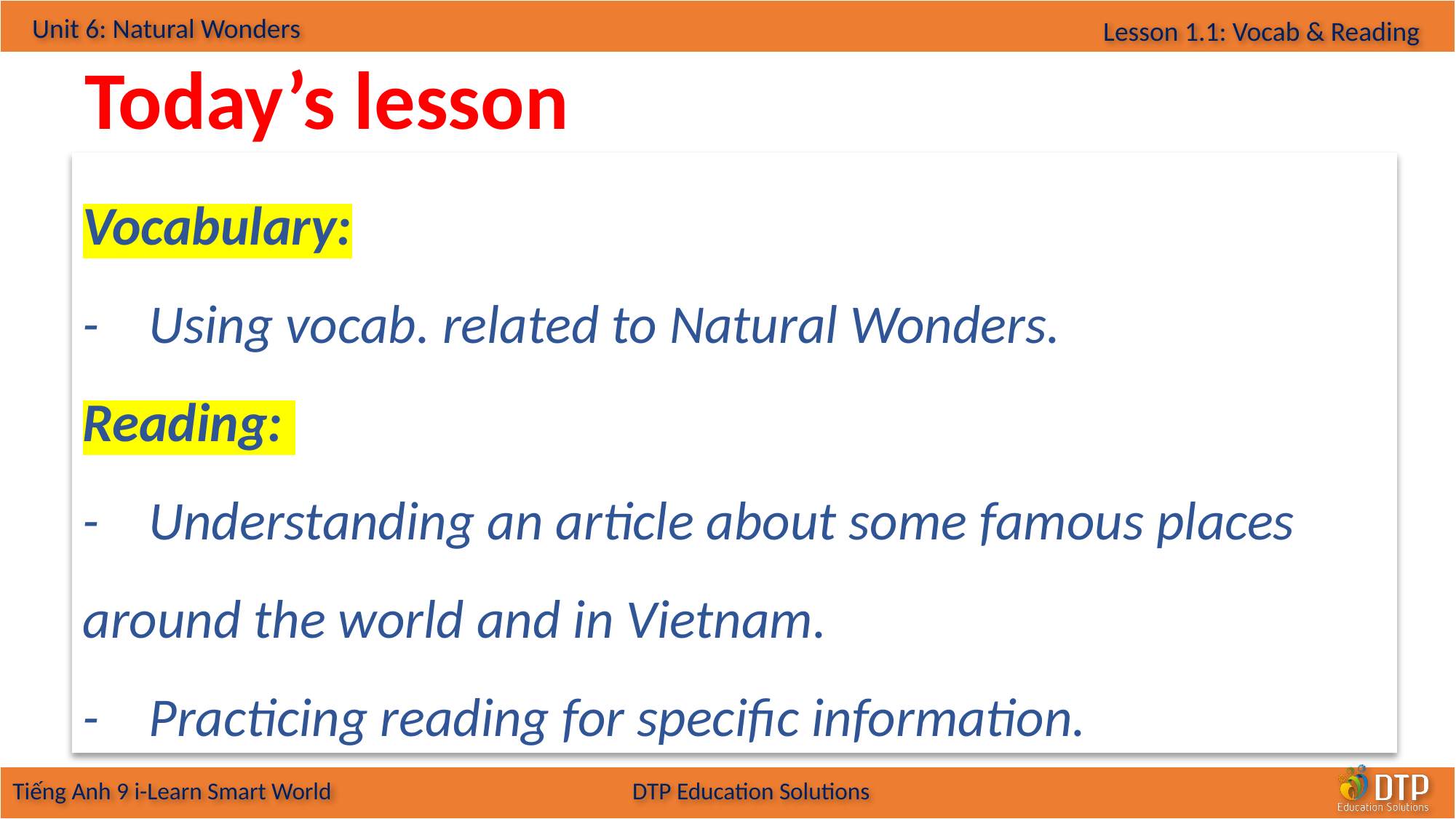

Today’s lesson
Vocabulary:
-    Using vocab. related to Natural Wonders.
Reading:
-    Understanding an article about some famous places around the world and in Vietnam.
-    Practicing reading for specific information.